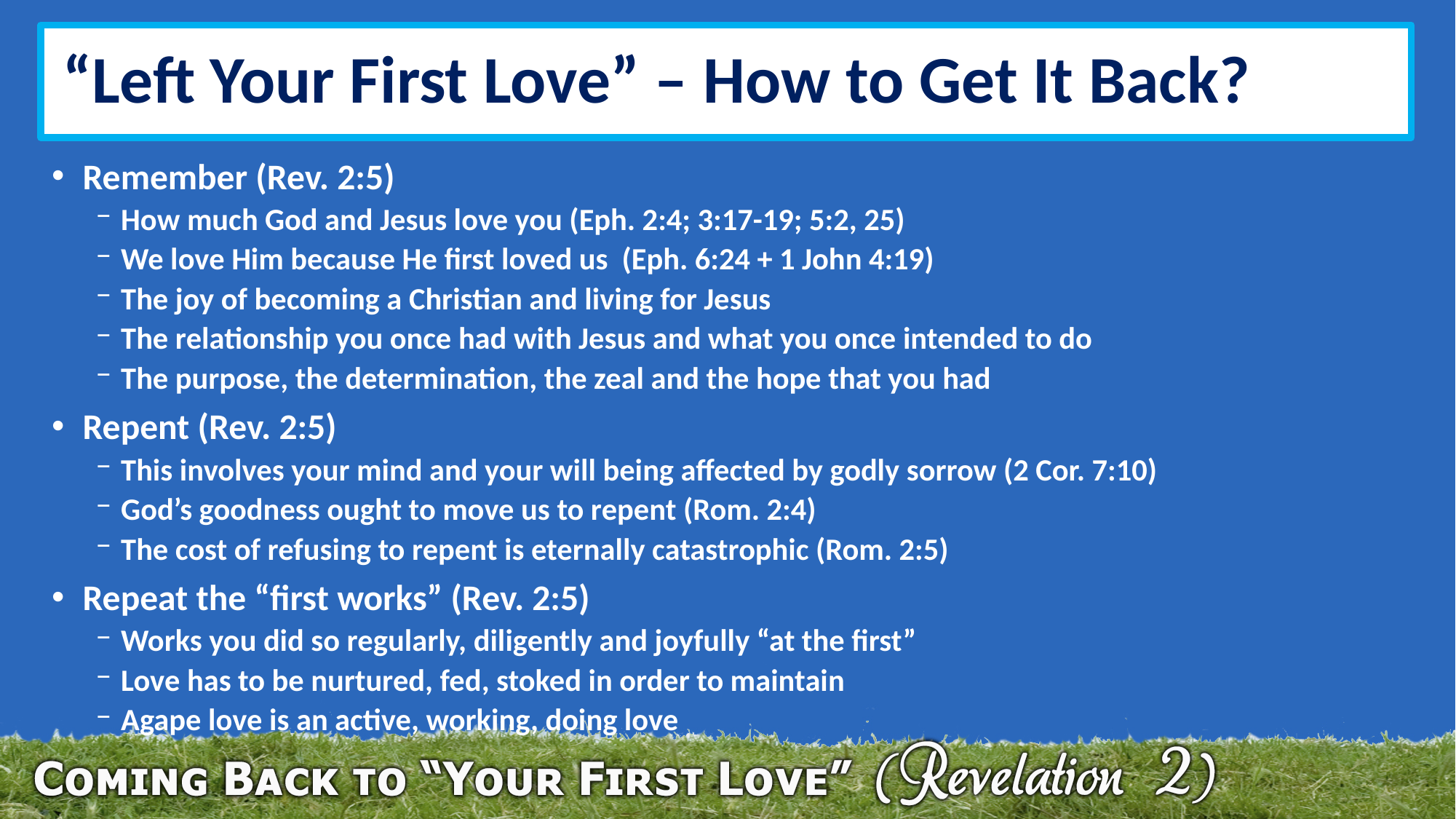

# “Left Your First Love” – How to Get It Back?
Remember (Rev. 2:5)
How much God and Jesus love you (Eph. 2:4; 3:17-19; 5:2, 25)
We love Him because He first loved us  (Eph. 6:24 + 1 John 4:19)
The joy of becoming a Christian and living for Jesus
The relationship you once had with Jesus and what you once intended to do
The purpose, the determination, the zeal and the hope that you had
Repent (Rev. 2:5)
This involves your mind and your will being affected by godly sorrow (2 Cor. 7:10)
God’s goodness ought to move us to repent (Rom. 2:4)
The cost of refusing to repent is eternally catastrophic (Rom. 2:5)
Repeat the “first works” (Rev. 2:5)
Works you did so regularly, diligently and joyfully “at the first”
Love has to be nurtured, fed, stoked in order to maintain
Agape love is an active, working, doing love